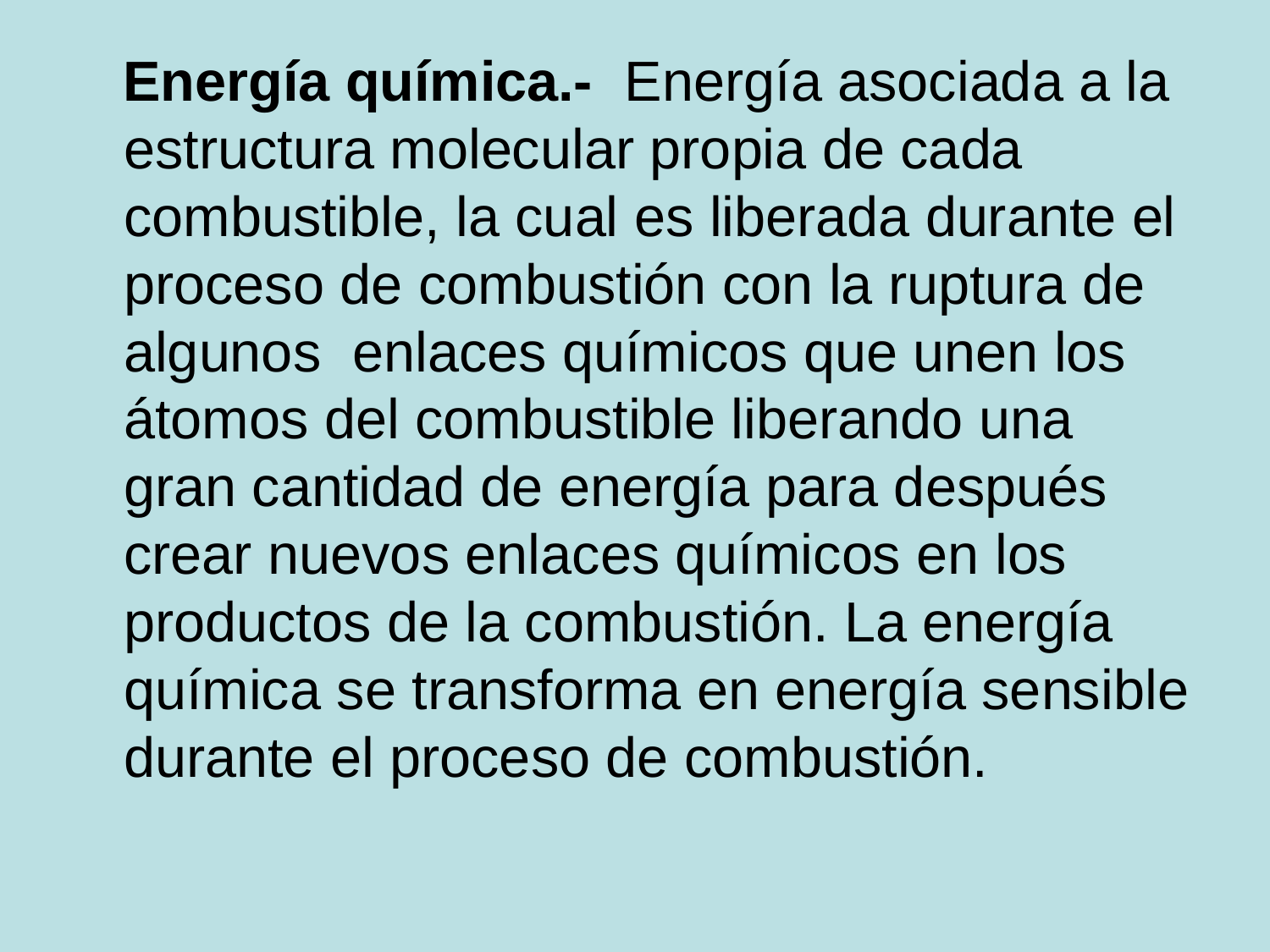

# Energía química.-  Energía asociada a la estructura molecular propia de cada combustible, la cual es liberada durante el proceso de combustión con la ruptura de algunos  enlaces químicos que unen los átomos del combustible liberando una gran cantidad de energía para después crear nuevos enlaces químicos en los productos de la combustión. La energía química se transforma en energía sensible durante el proceso de combustión.